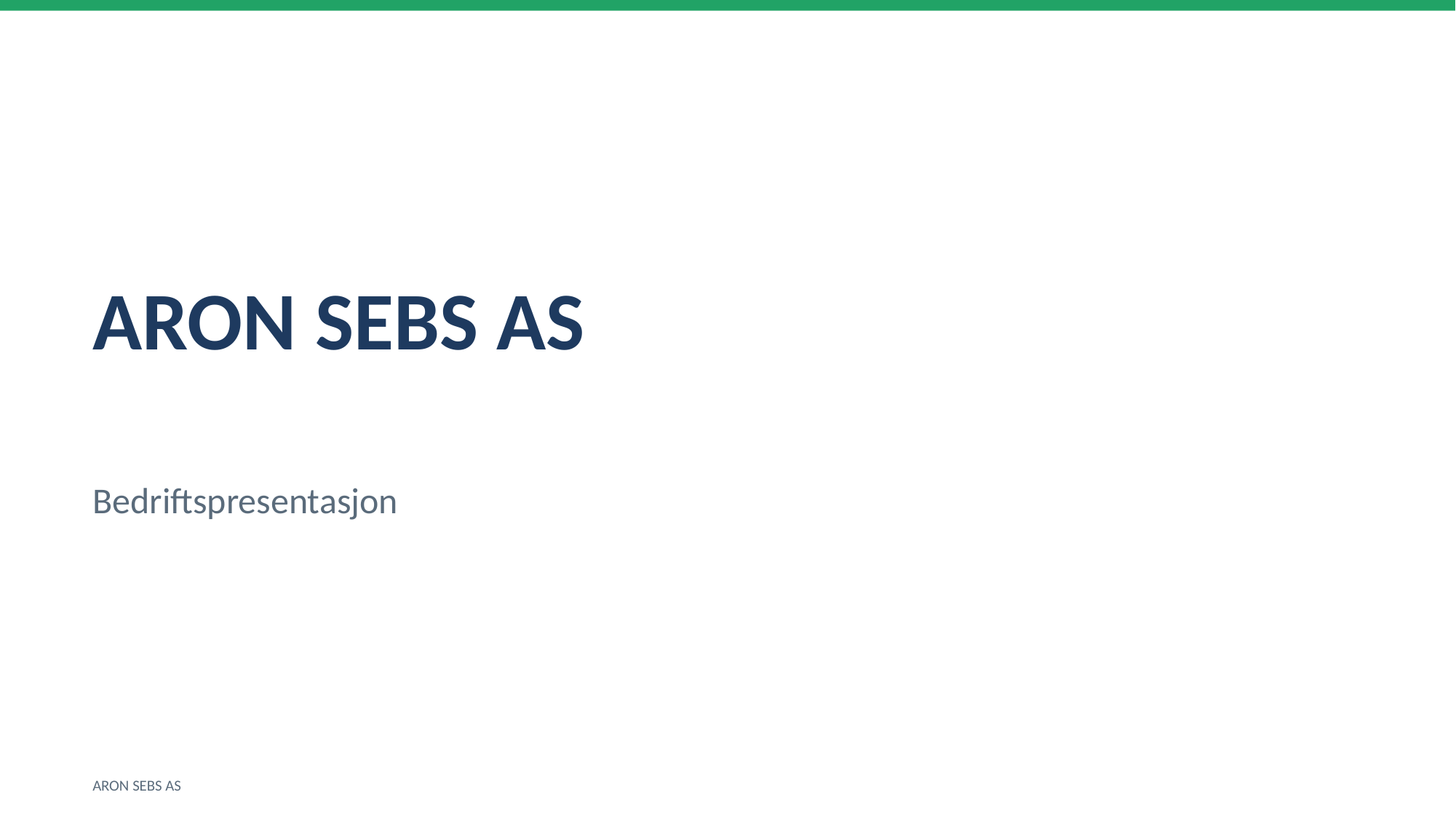

ARON SEBS AS
Bedriftspresentasjon
ARON SEBS AS